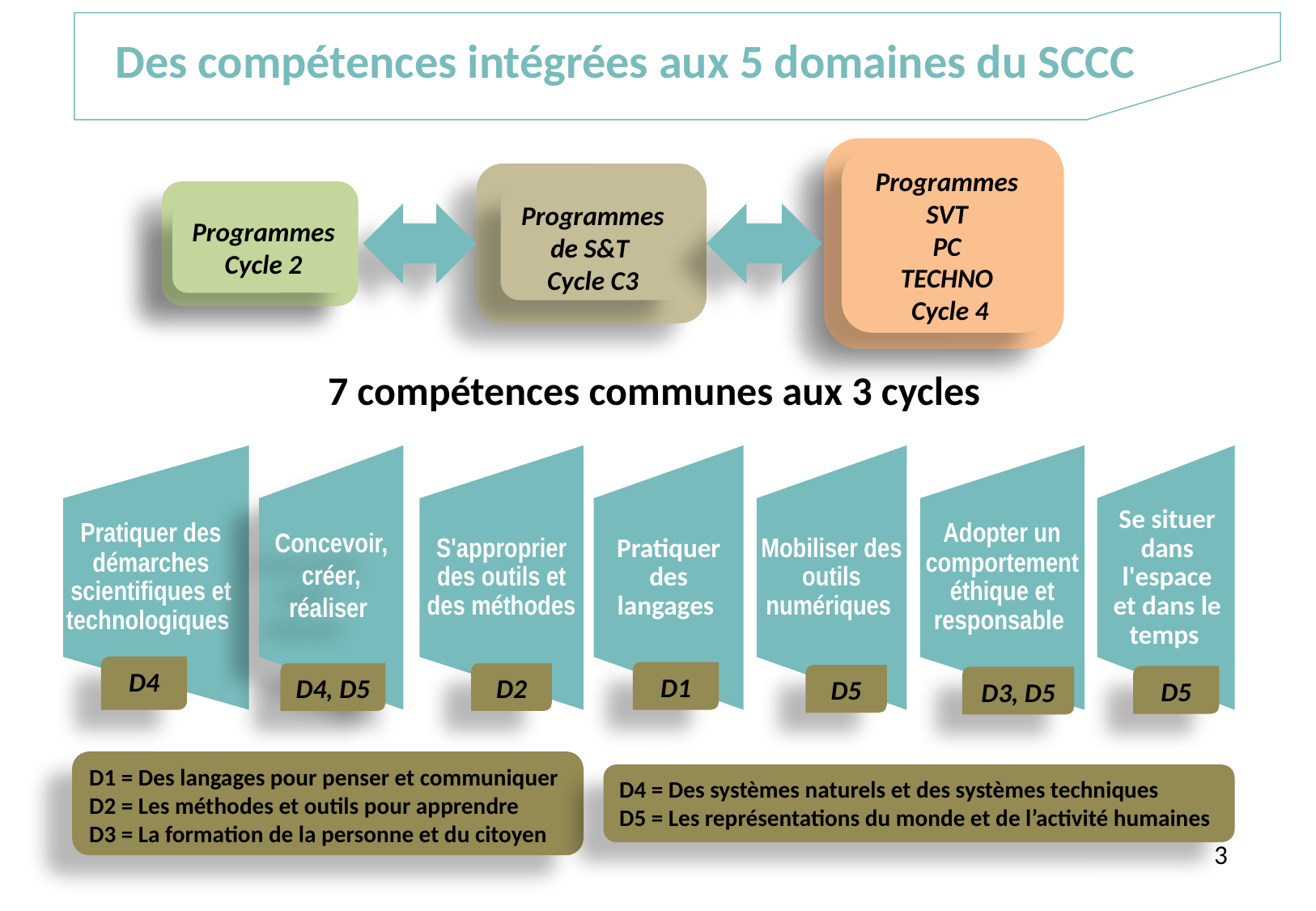

Des compétences intégrées aux 5 domaines du SCCC

Programmes
SVT
PC
TECHNO
 Cycle 4

Programmes de S&T
Cycle C3

Programmes Cycle 2

7 compétences communes aux 3 cycles
Pratiquer des démarches scientifiques et technologiques

D4

Concevoir, créer, réaliser
D4, D5
S'approprier des outils et des méthodes

D2
Mobiliser des outils numériques

D5
Adopter un comportement éthique et responsable

D3, D5
Se situer dans l'espace et dans le temps

D5
Pratiquer des langages

D1
D1 = Des langages pour penser et communiquer
D2 = Les méthodes et outils pour apprendre
D3 = La formation de la personne et du citoyen
D4 = Des systèmes naturels et des systèmes techniques
D5 = Les représentations du monde et de l’activité humaines
3